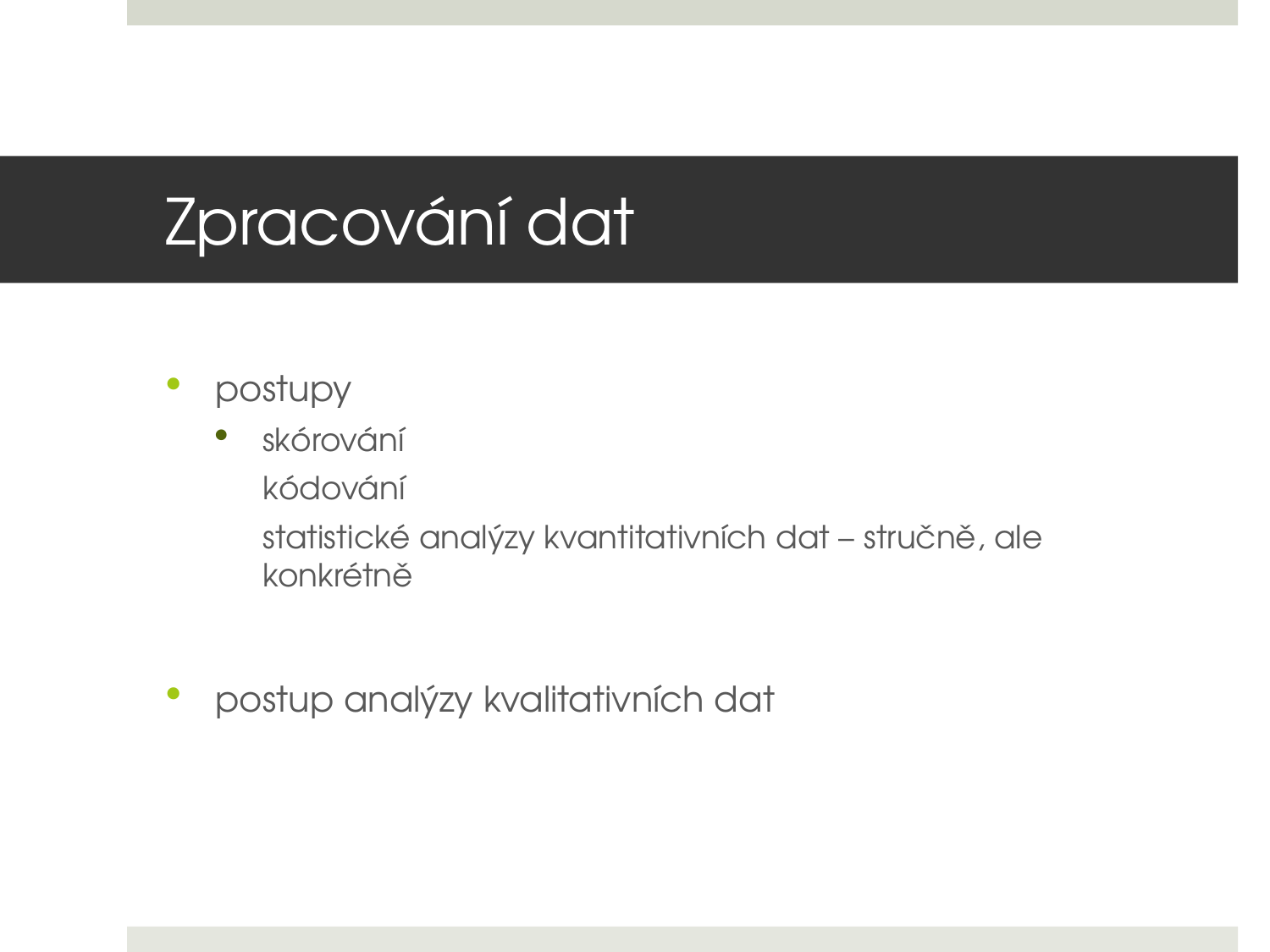

# Zpracování dat
postupy
skórování
kódování
statistické analýzy kvantitativních dat – stručně, ale konkrétně

postup analýzy kvalitativních dat